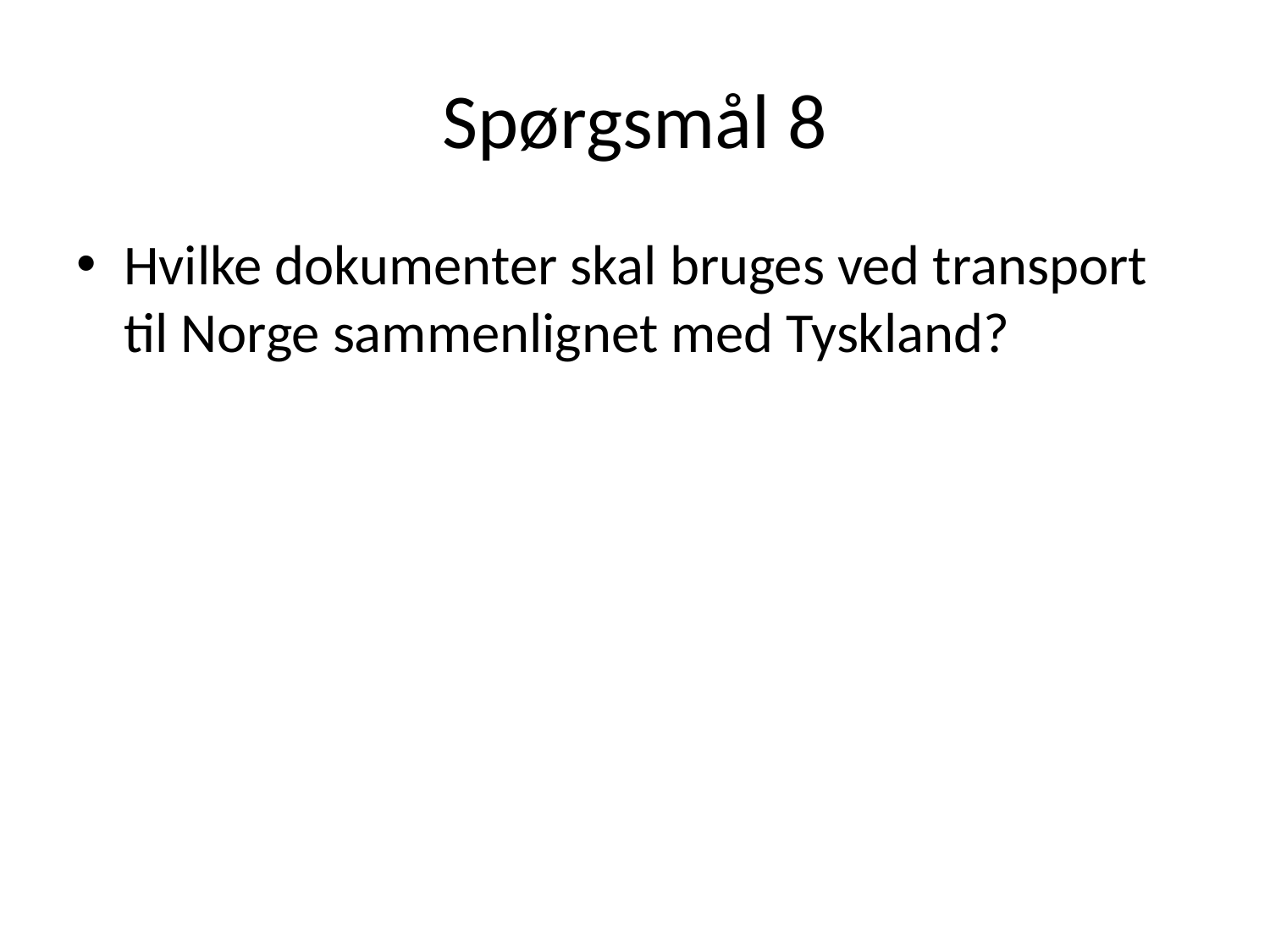

# Spørgsmål 8
Hvilke dokumenter skal bruges ved transport til Norge sammenlignet med Tyskland?